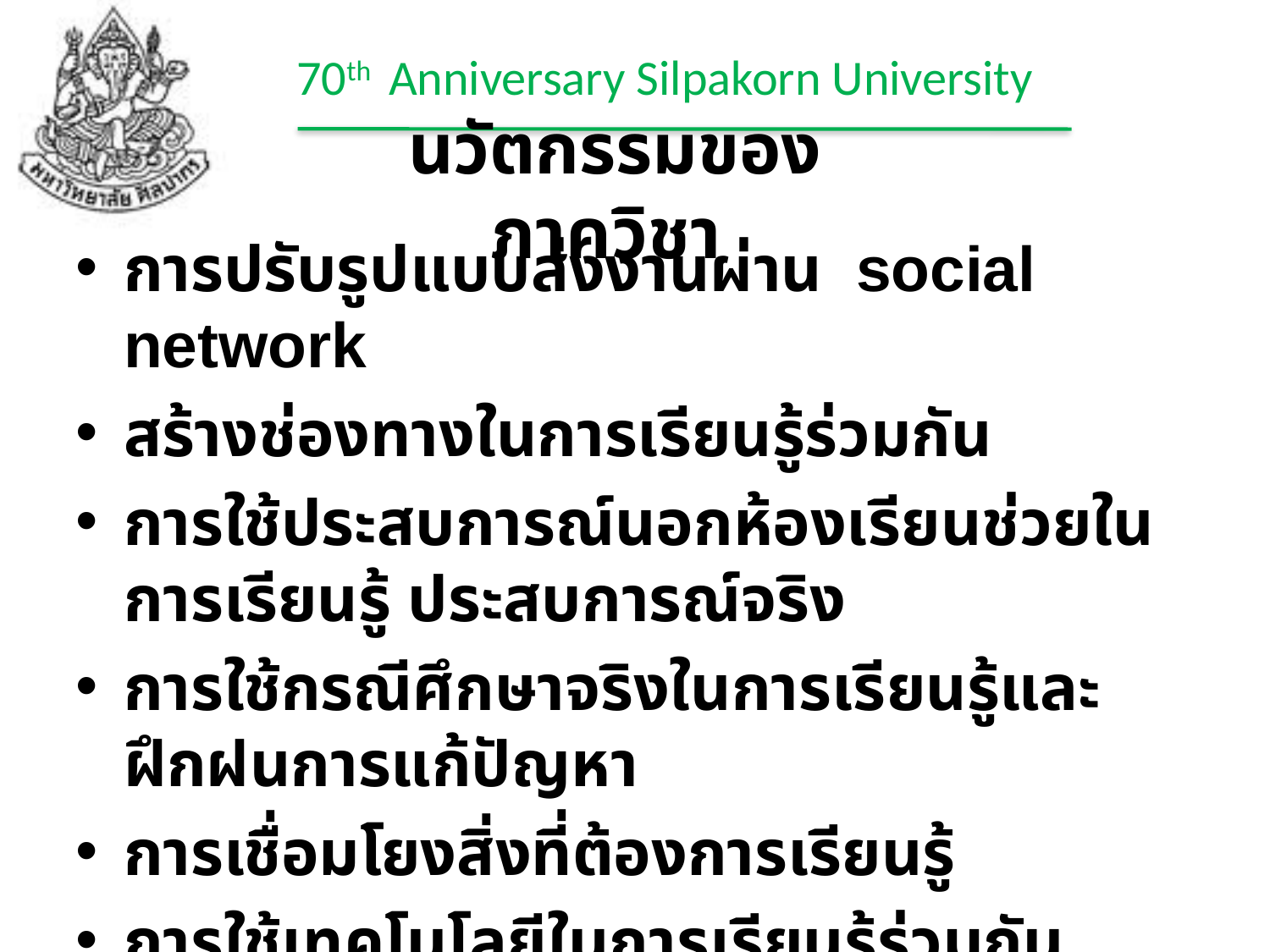

นวัตกรรมของภาควิชา

การปรับรูปแบบส่งงานผ่าน  social network
สร้างช่องทางในการเรียนรู้ร่วมกัน
การใช้ประสบการณ์นอกห้องเรียนช่วยในการเรียนรู้ ประสบการณ์จริง
การใช้กรณีศึกษาจริงในการเรียนรู้และฝึกฝนการแก้ปัญหา
การเชื่อมโยงสิ่งที่ต้องการเรียนรู้
การใช้เทคโนโลยีในการเรียนรู้ร่วมกัน (โปรแกรมช่วยสอน)